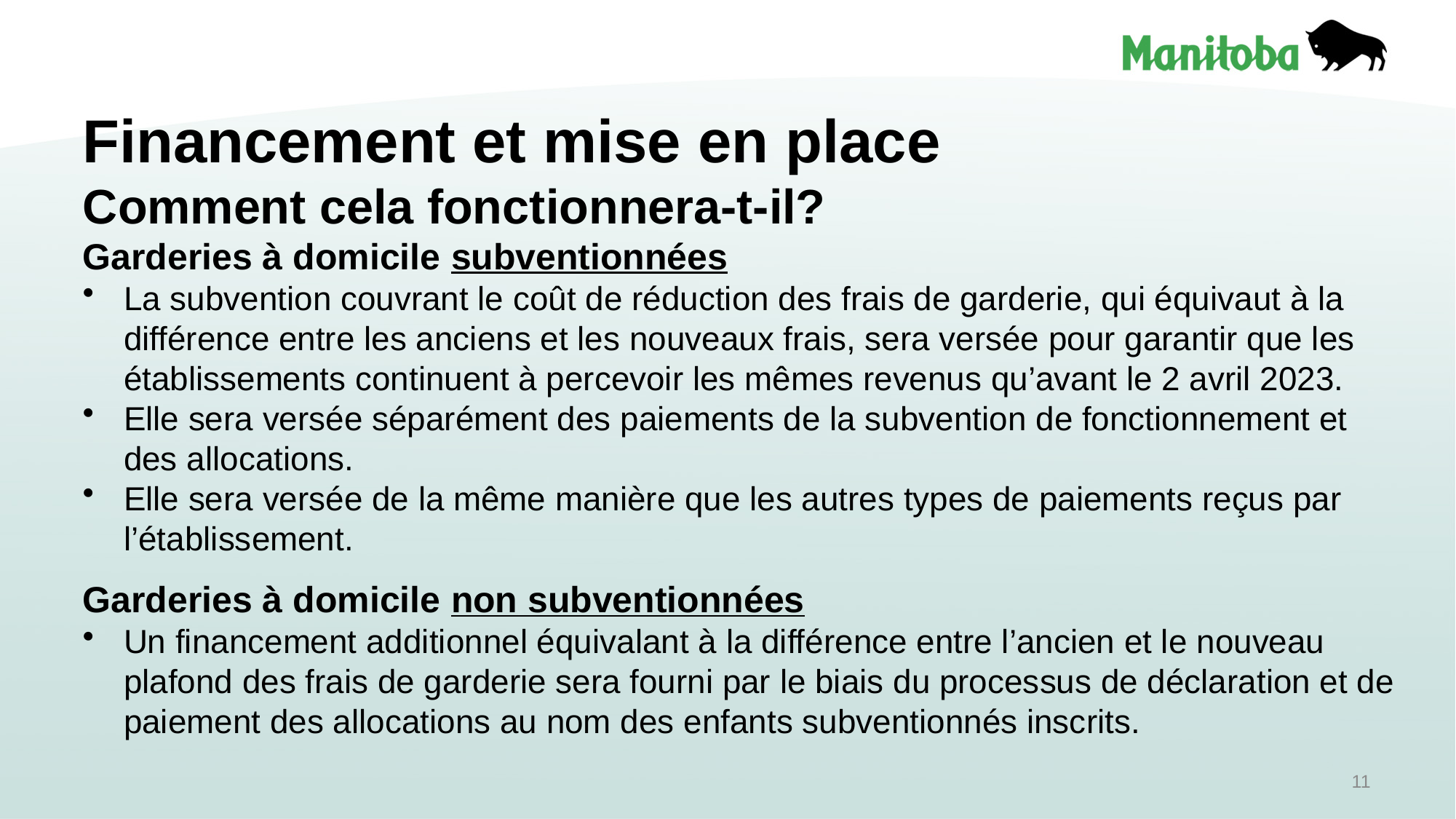

# Financement et mise en place Comment cela fonctionnera-t-il?
Garderies à domicile subventionnées
La subvention couvrant le coût de réduction des frais de garderie, qui équivaut à la différence entre les anciens et les nouveaux frais, sera versée pour garantir que les établissements continuent à percevoir les mêmes revenus qu’avant le 2 avril 2023.
Elle sera versée séparément des paiements de la subvention de fonctionnement et des allocations.
Elle sera versée de la même manière que les autres types de paiements reçus par l’établissement.

Garderies à domicile non subventionnées
Un financement additionnel équivalant à la différence entre l’ancien et le nouveau plafond des frais de garderie sera fourni par le biais du processus de déclaration et de paiement des allocations au nom des enfants subventionnés inscrits.
11